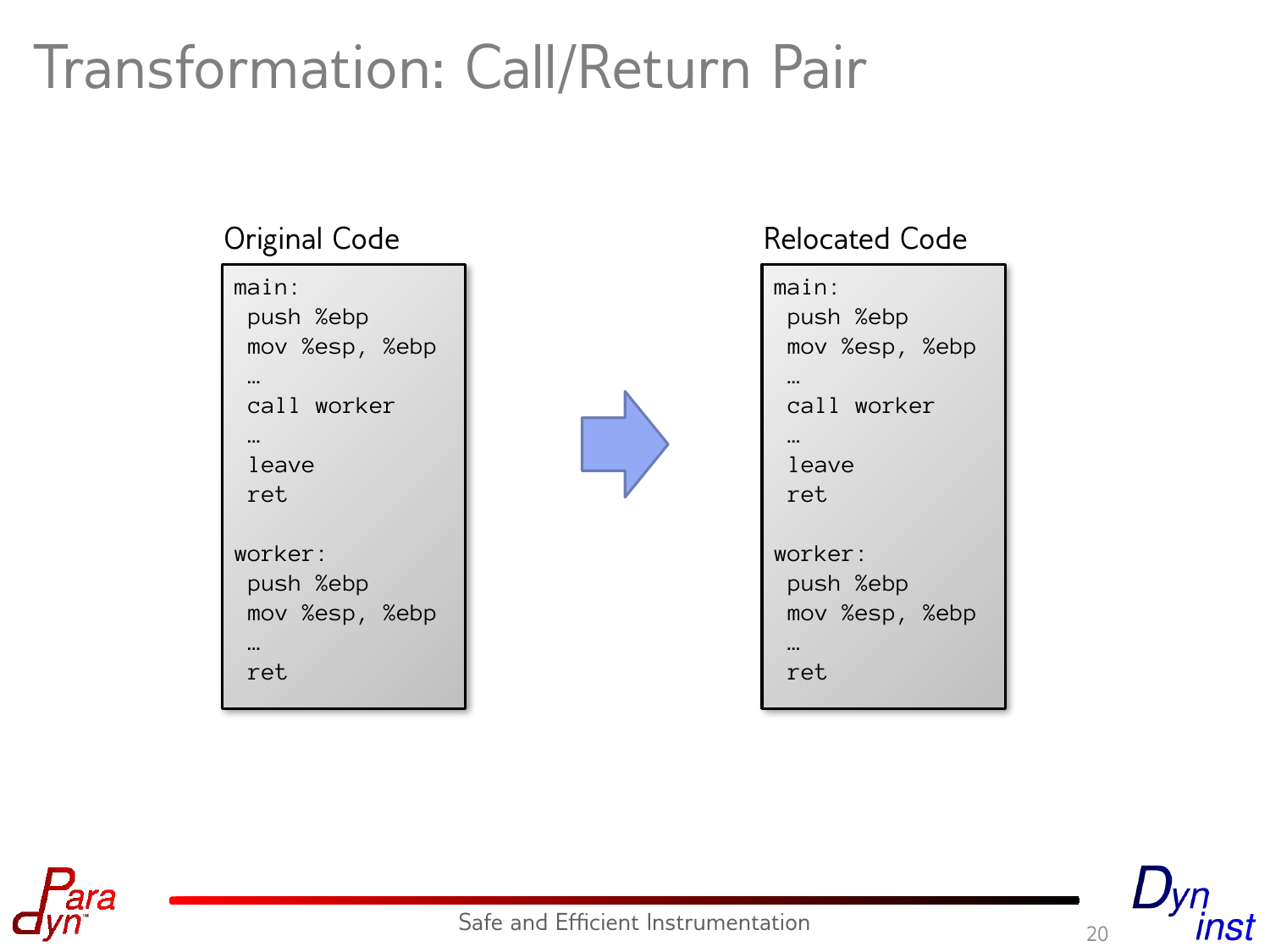

# Transformation: Call/Return Pair
Original Code
Relocated Code

main:
 push %ebp
 mov %esp, %ebp
 …
 call worker
 …
 leave
 ret

worker:
 push %ebp
 mov %esp, %ebp
 …
 ret
main:
 push %ebp
 mov %esp, %ebp
 …
 call worker
 …
 leave
 ret

worker:
 push %ebp
 mov %esp, %ebp
 …
 ret

Safe and Efficient Instrumentation
20